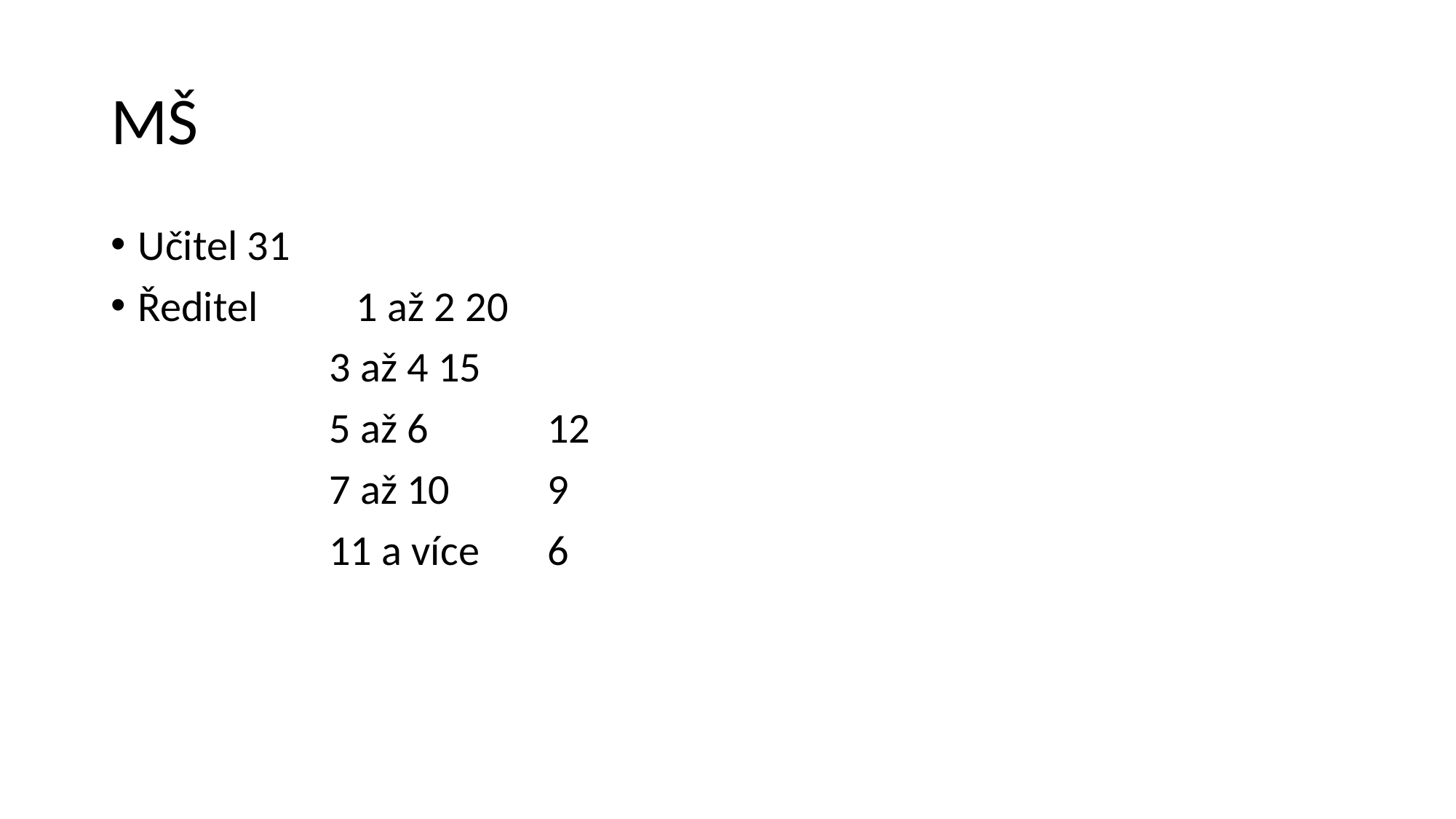

# MŠ
Učitel	31
Ředitel	1 až 2 	20
		3 až 4 	15
		5 až 6		12
		7 až 10	9
		11 a více 	6